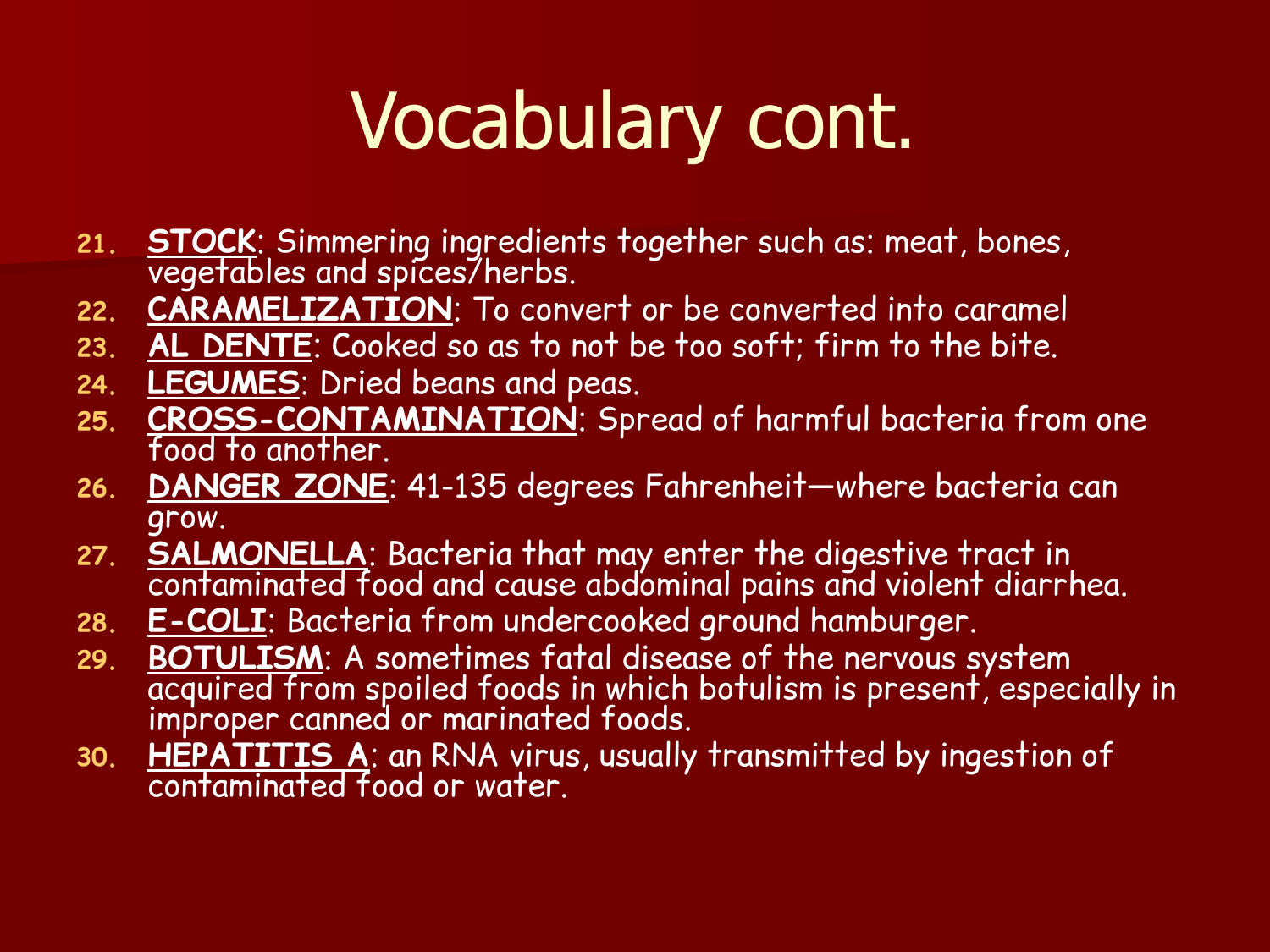

# Vocabulary cont.
STOCK: Simmering ingredients together such as: meat, bones, vegetables and spices/herbs.
CARAMELIZATION: To convert or be converted into caramel
AL DENTE: Cooked so as to not be too soft; firm to the bite.
LEGUMES: Dried beans and peas.
CROSS-CONTAMINATION: Spread of harmful bacteria from one food to another.
DANGER ZONE: 41-135 degrees Fahrenheit—where bacteria can grow.
SALMONELLA: Bacteria that may enter the digestive tract in contaminated food and cause abdominal pains and violent diarrhea.
E-COLI: Bacteria from undercooked ground hamburger.
BOTULISM: A sometimes fatal disease of the nervous system acquired from spoiled foods in which botulism is present, especially in improper canned or marinated foods.
HEPATITIS A: an RNA virus, usually transmitted by ingestion of contaminated food or water.